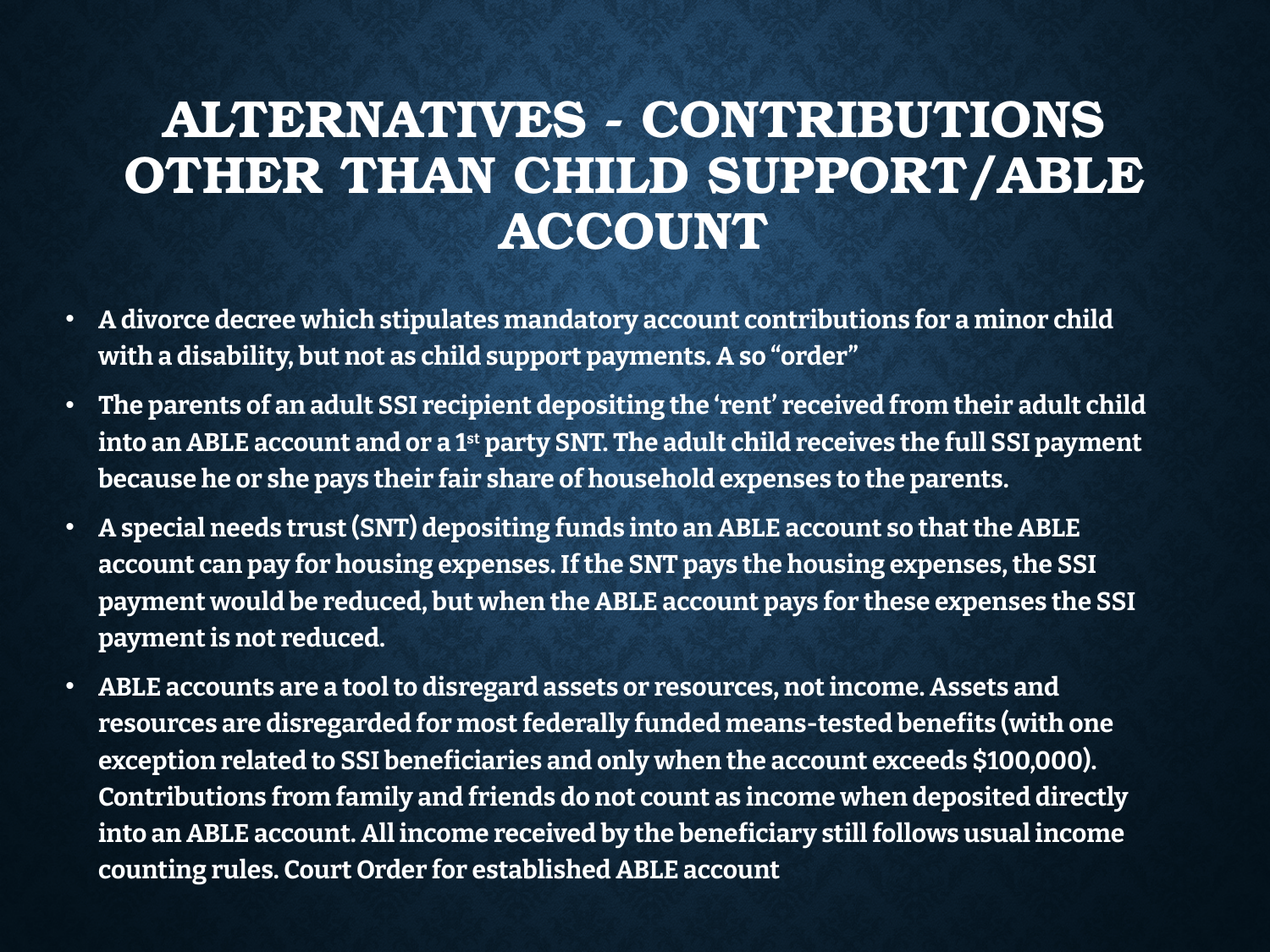

# Alternatives - CONTRIBUTIONS OTHER THAN CHILD SUPPORT/ABLE ACCOUNT
A divorce decree which stipulates mandatory account contributions for a minor child with a disability, but not as child support payments. A so “order”
The parents of an adult SSI recipient depositing the ‘rent’ received from their adult child into an ABLE account and or a 1st party SNT. The adult child receives the full SSI payment because he or she pays their fair share of household expenses to the parents.
A special needs trust (SNT) depositing funds into an ABLE account so that the ABLE account can pay for housing expenses. If the SNT pays the housing expenses, the SSI payment would be reduced, but when the ABLE account pays for these expenses the SSI payment is not reduced.
ABLE accounts are a tool to disregard assets or resources, not income. Assets and resources are disregarded for most federally funded means-tested benefits (with one exception related to SSI beneficiaries and only when the account exceeds $100,000). Contributions from family and friends do not count as income when deposited directly into an ABLE account. All income received by the beneficiary still follows usual income counting rules. Court Order for established ABLE account